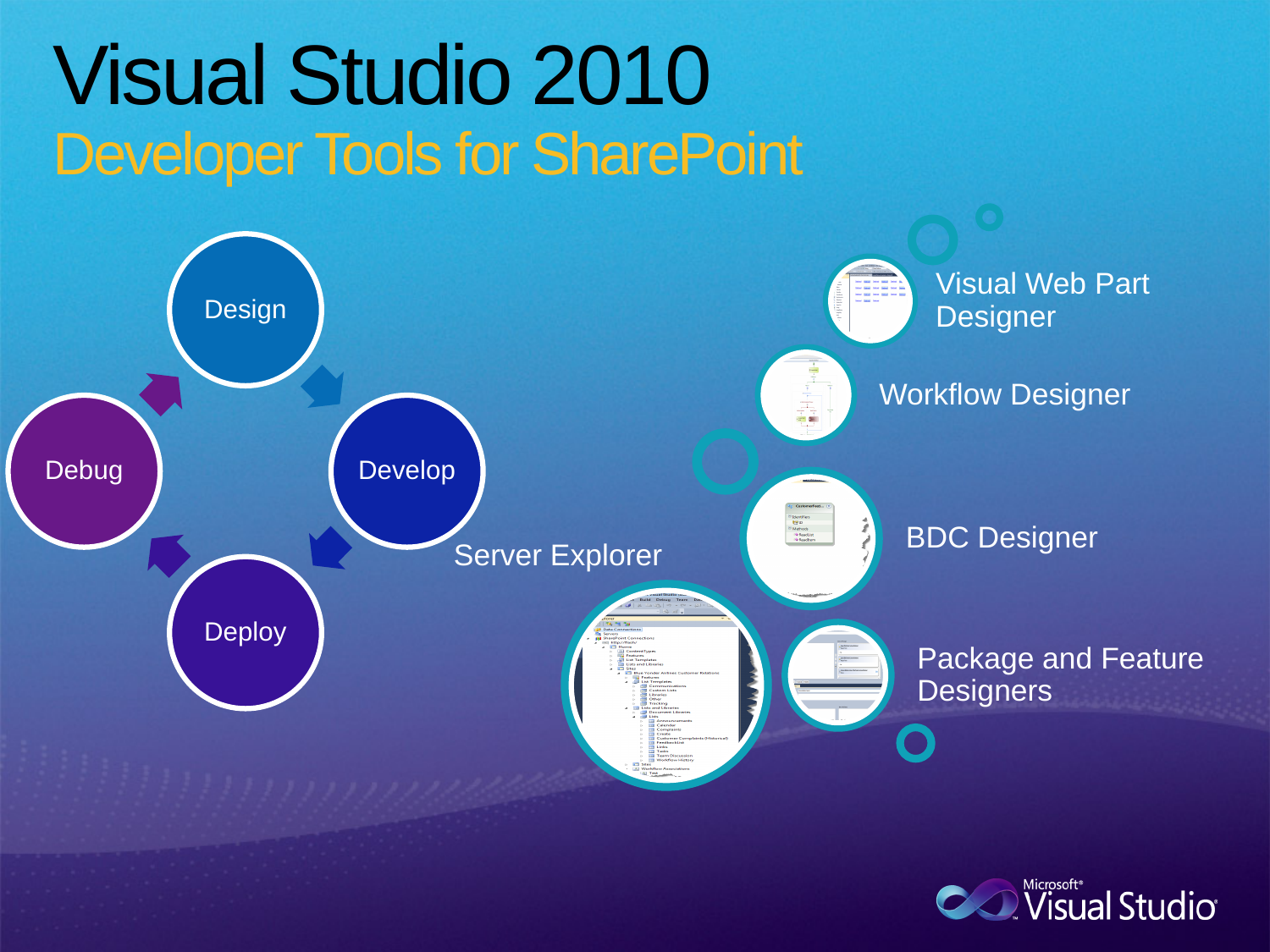

Server Explorer
Package and Feature Designers
BDC Designer
Workflow Designer
Visual Web Part Designer
# Visual Studio 2010 Developer Tools for SharePoint
Design

Develop

Deploy

Debug